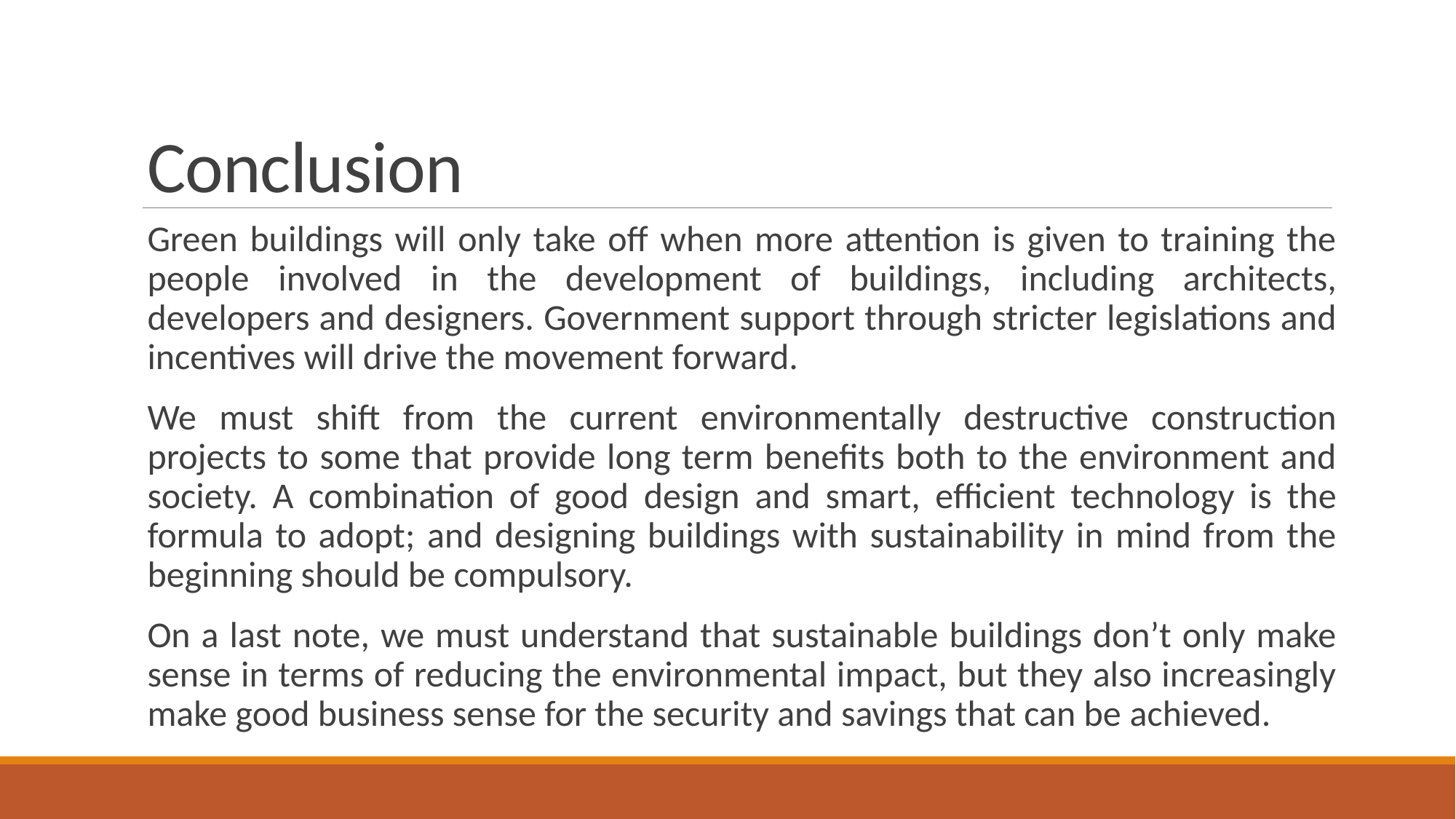

# Conclusion
Green buildings will only take off when more attention is given to training the people involved in the development of buildings, including architects, developers and designers. Government support through stricter legislations and incentives will drive the movement forward.
We must shift from the current environmentally destructive construction projects to some that provide long term benefits both to the environment and society. A combination of good design and smart, efficient technology is the formula to adopt; and designing buildings with sustainability in mind from the beginning should be compulsory.
On a last note, we must understand that sustainable buildings don’t only make sense in terms of reducing the environmental impact, but they also increasingly make good business sense for the security and savings that can be achieved.